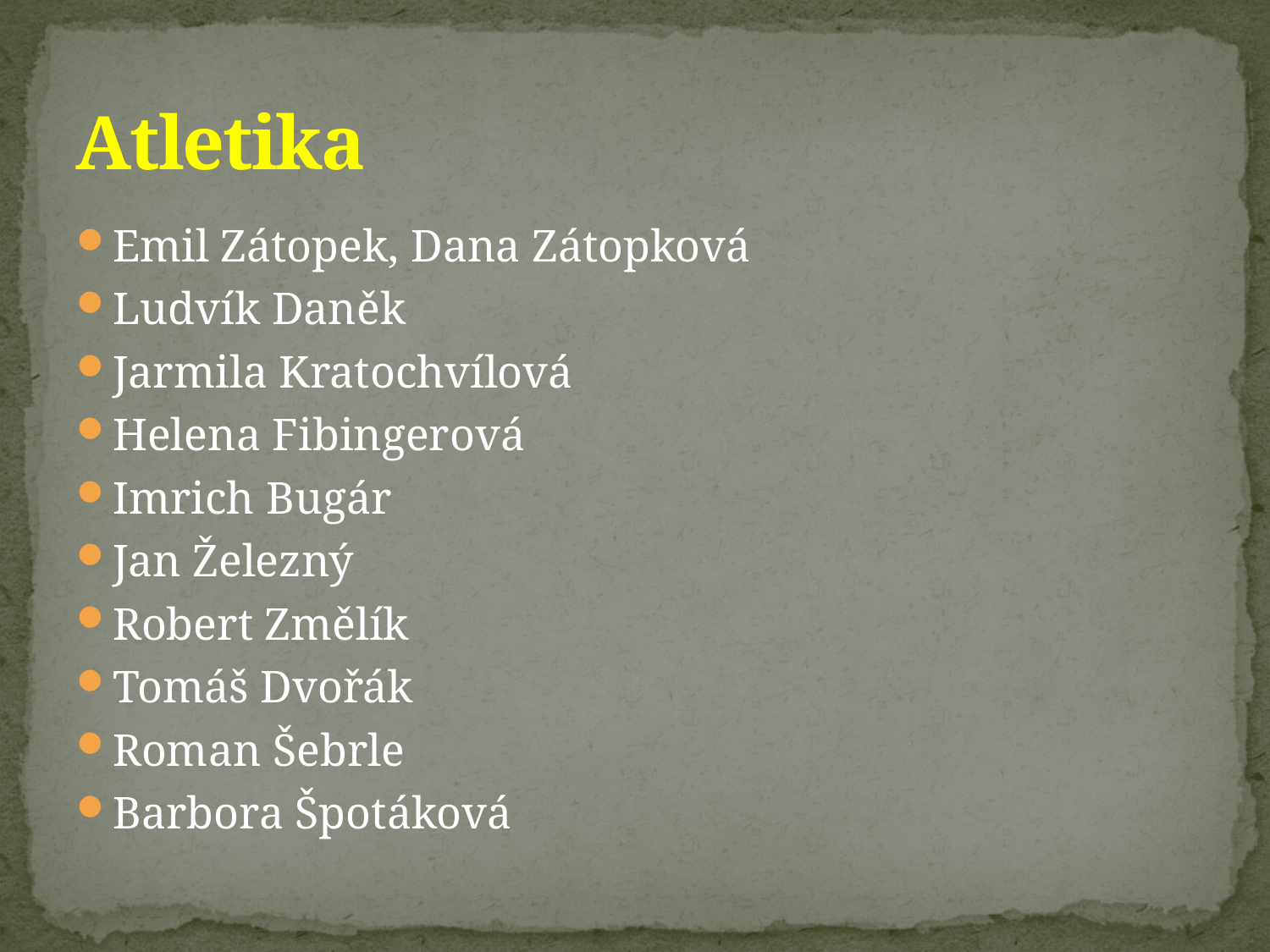

# Atletika
Emil Zátopek, Dana Zátopková
Ludvík Daněk
Jarmila Kratochvílová
Helena Fibingerová
Imrich Bugár
Jan Železný
Robert Změlík
Tomáš Dvořák
Roman Šebrle
Barbora Špotáková